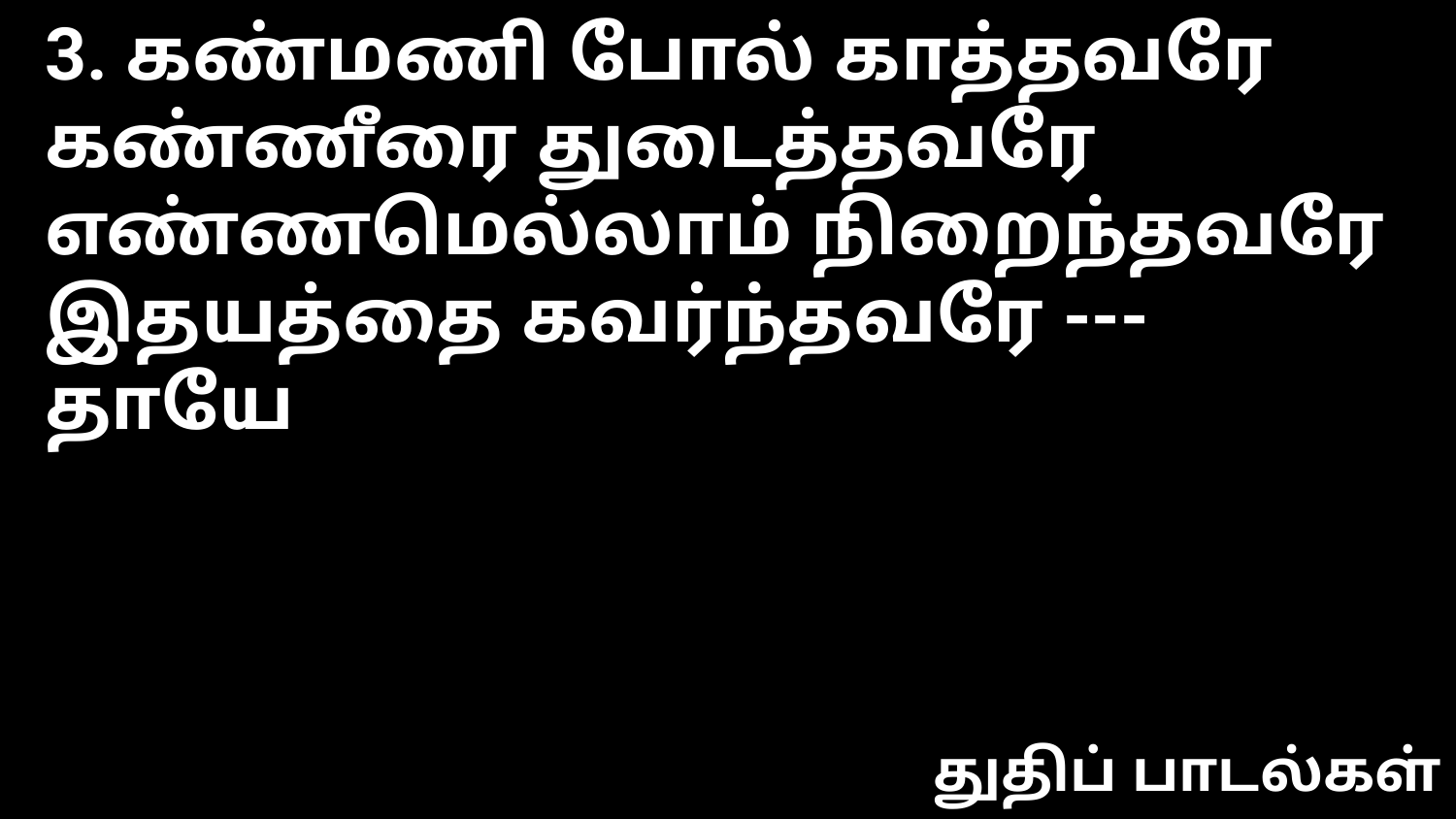

3. கண்மணி போல் காத்தவரே
கண்ணீரை துடைத்தவரே
எண்ணமெல்லாம் நிறைந்தவரே
இதயத்தை கவர்ந்தவரே --- தாயே

துதிப் பாடல்கள்